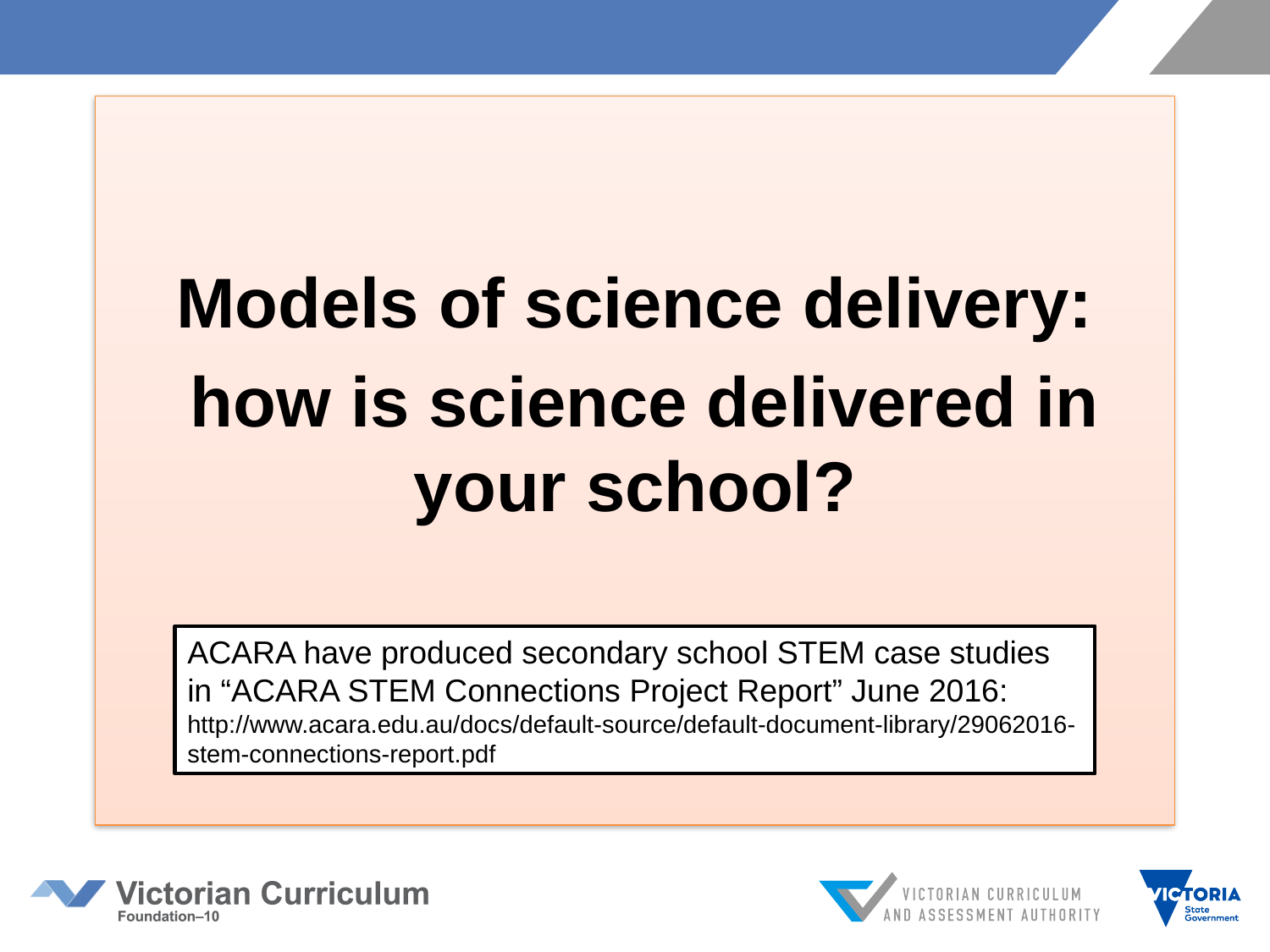

Models of science delivery:
 how is science delivered in your school?

ACARA have produced secondary school STEM case studies in “ACARA STEM Connections Project Report” June 2016: http://www.acara.edu.au/docs/default-source/default-document-library/29062016-stem-connections-report.pdf